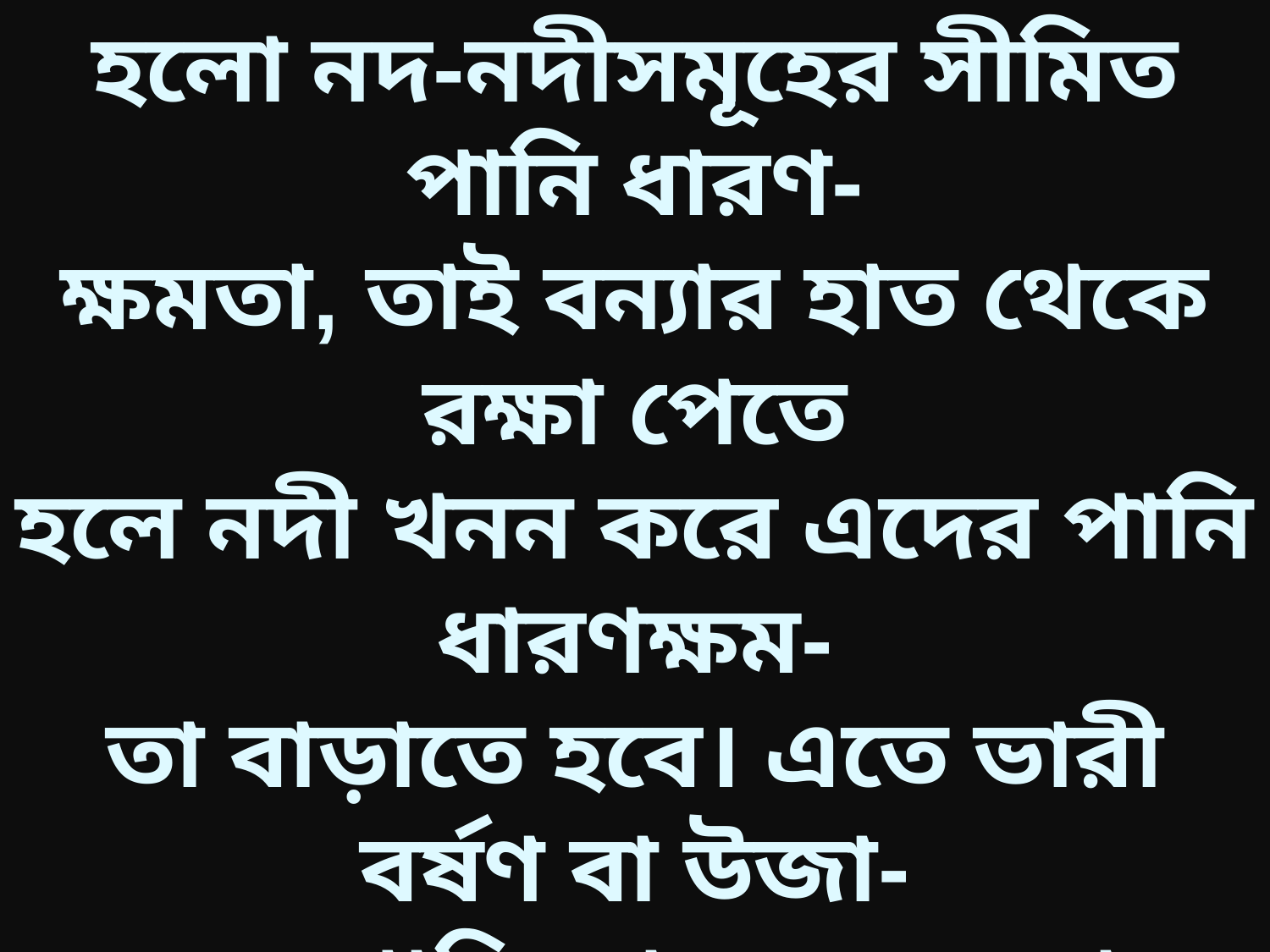

হলো নদ-নদীসমূহের সীমিত পানি ধারণ-
ক্ষমতা, তাই বন্যার হাত থেকে রক্ষা পেতে
হলে নদী খনন করে এদের পানি ধারণক্ষম-
তা বাড়াতে হবে। এতে ভারী বর্ষণ বা উজা-
নের পানি আসলেও বন্যা হওয়ার প্রবণতা
কমে যাবে। নদী প্রশিক্ষণের মাধ্যমেও বন্যা
নিয়ন্ত্রণে কার্যকর ভূমিকা নেওয়া যেতে পারে। নদী প্রশিক্ষণ হলো,নদীর পাড়ে পাথর